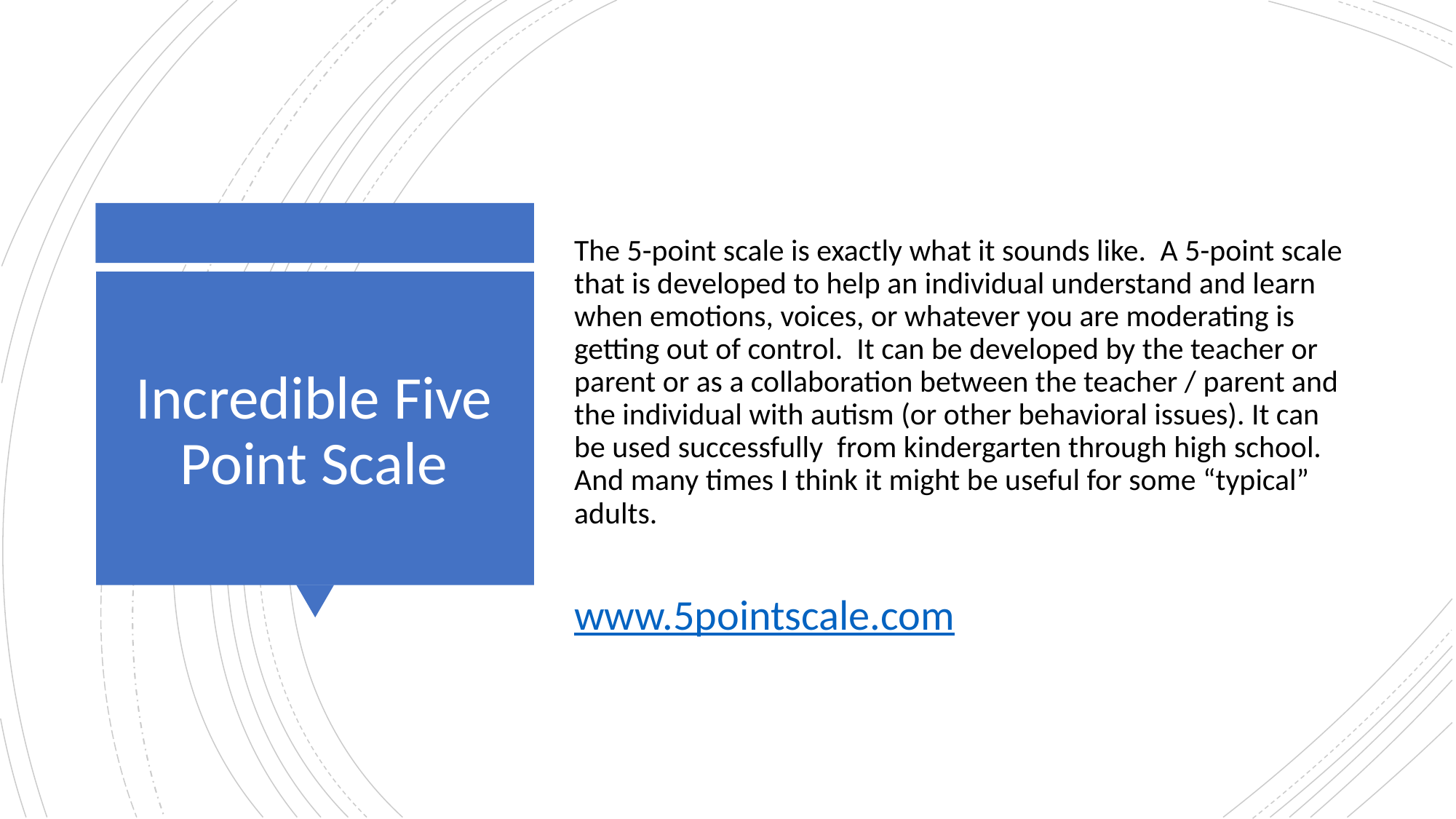

The 5-point scale is exactly what it sounds like.  A 5-point scale that is developed to help an individual understand and learn when emotions, voices, or whatever you are moderating is getting out of control.  It can be developed by the teacher or parent or as a collaboration between the teacher / parent and the individual with autism (or other behavioral issues). It can be used successfully  from kindergarten through high school. And many times I think it might be useful for some “typical” adults.

www.5pointscale.com

# Incredible Five Point Scale